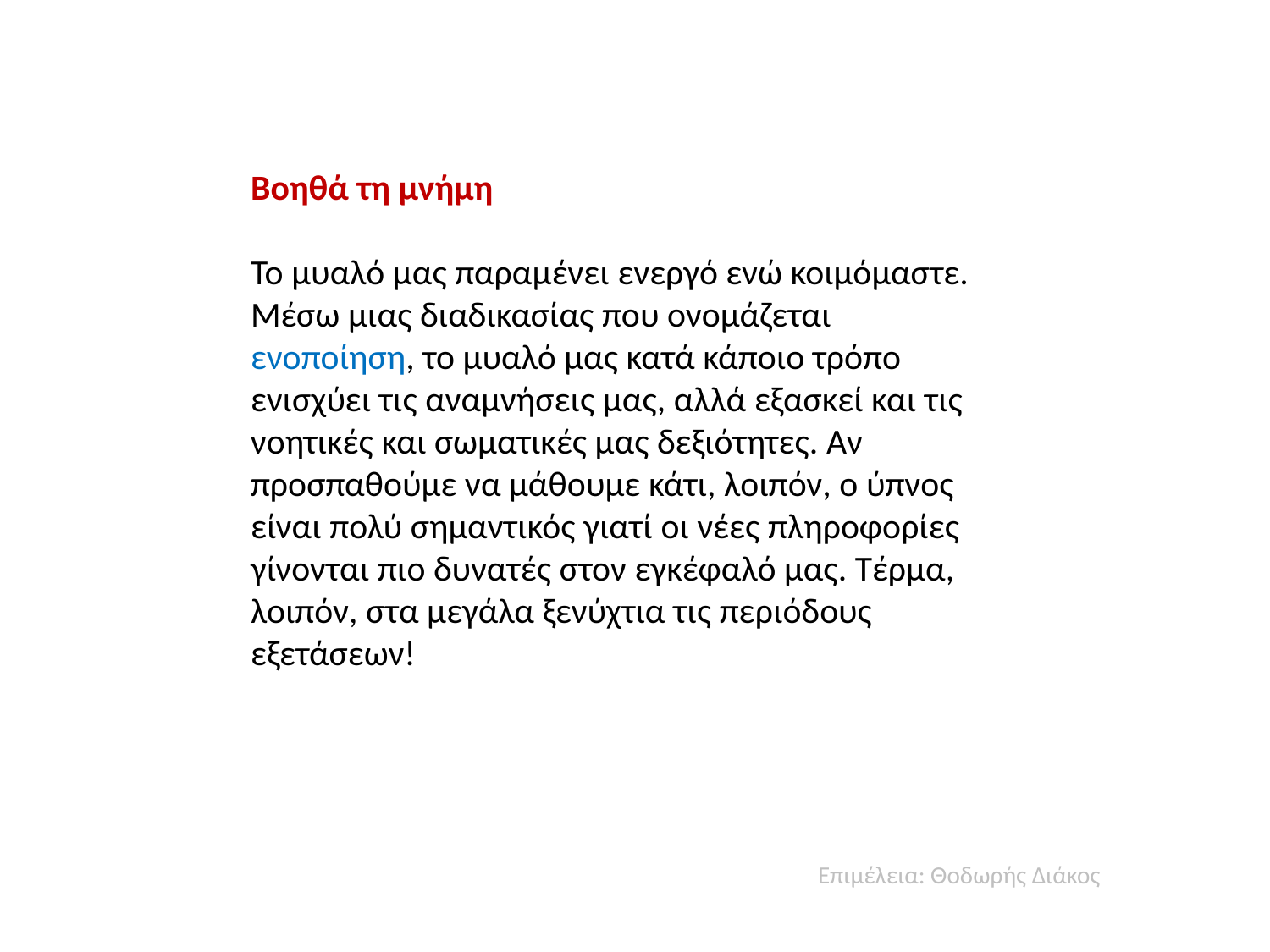

Βοηθά τη μνήμη
Το μυαλό μας παραμένει ενεργό ενώ κοιμόμαστε. Μέσω μιας διαδικασίας που ονομάζεται ενοποίηση, το μυαλό μας κατά κάποιο τρόπο ενισχύει τις αναμνήσεις μας, αλλά εξασκεί και τις νοητικές και σωματικές μας δεξιότητες. Αν προσπαθούμε να μάθουμε κάτι, λοιπόν, ο ύπνος είναι πολύ σημαντικός γιατί οι νέες πληροφορίες γίνονται πιο δυνατές στον εγκέφαλό μας. Τέρμα, λοιπόν, στα μεγάλα ξενύχτια τις περιόδους εξετάσεων!
Επιμέλεια: Θοδωρής Διάκος